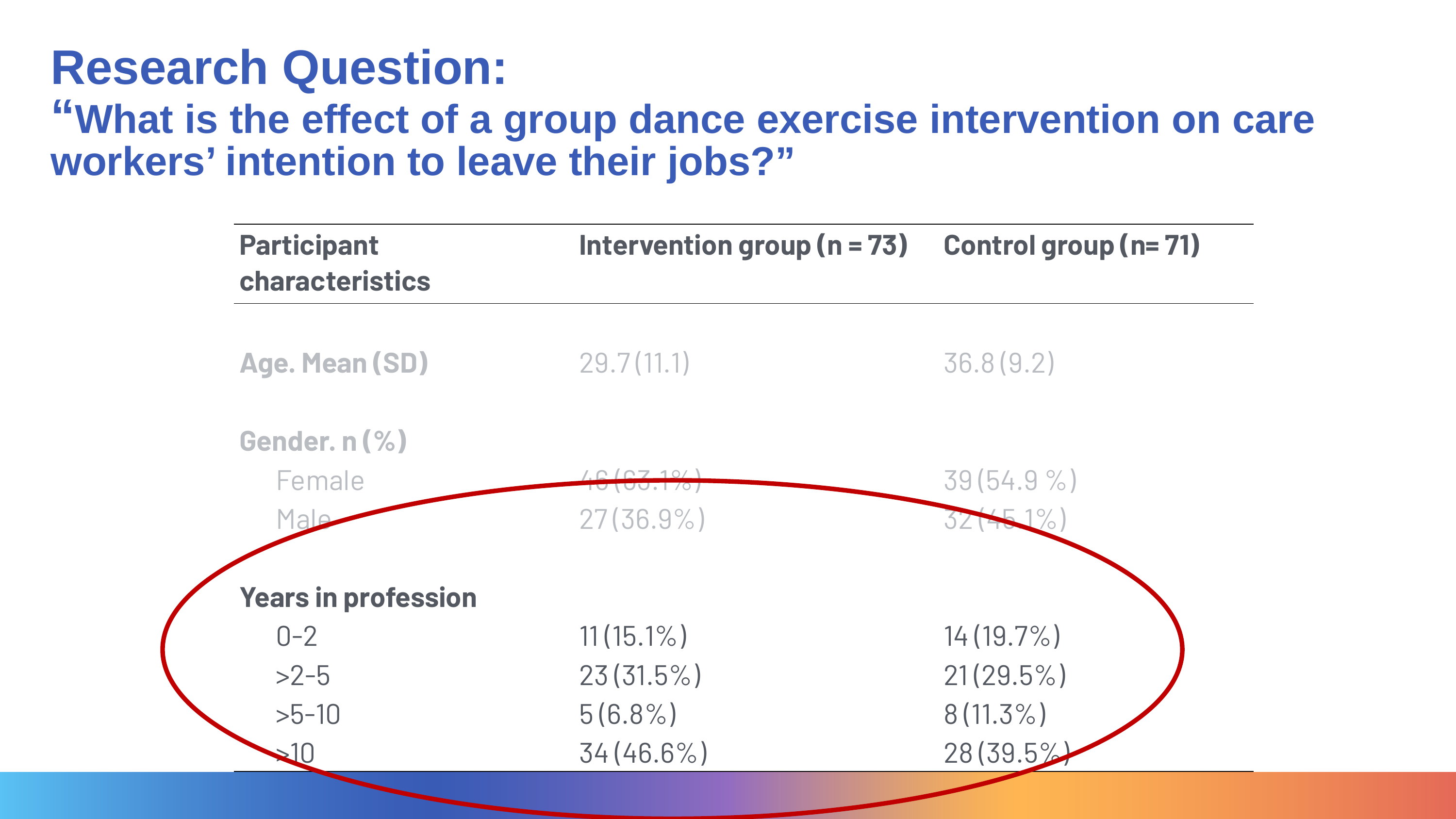

# Research Question: “What is the effect of a group dance exercise intervention on care workers’ intention to leave their jobs?”
| Participant characteristics | Intervention group (n = 73) | Control group (n= 71) |
| --- | --- | --- |
|  |  |  |
| Age. Mean (SD) | 29.7 (11.1) | 36.8 (9.2) |
|  |  |  |
| Gender. n (%) |  |  |
| Female | 46 (63.1%) | 39 (54.9 %) |
| Male | 27 (36.9%) | 32 (45.1%) |
|  |  |  |
| Years in profession |  |  |
| 0-2 | 11 (15.1%) | 14 (19.7%) |
| >2-5 | 23 (31.5%) | 21 (29.5%) |
| >5-10 | 5 (6.8%) | 8 (11.3%) |
| >10 | 34 (46.6%) | 28 (39.5%) |